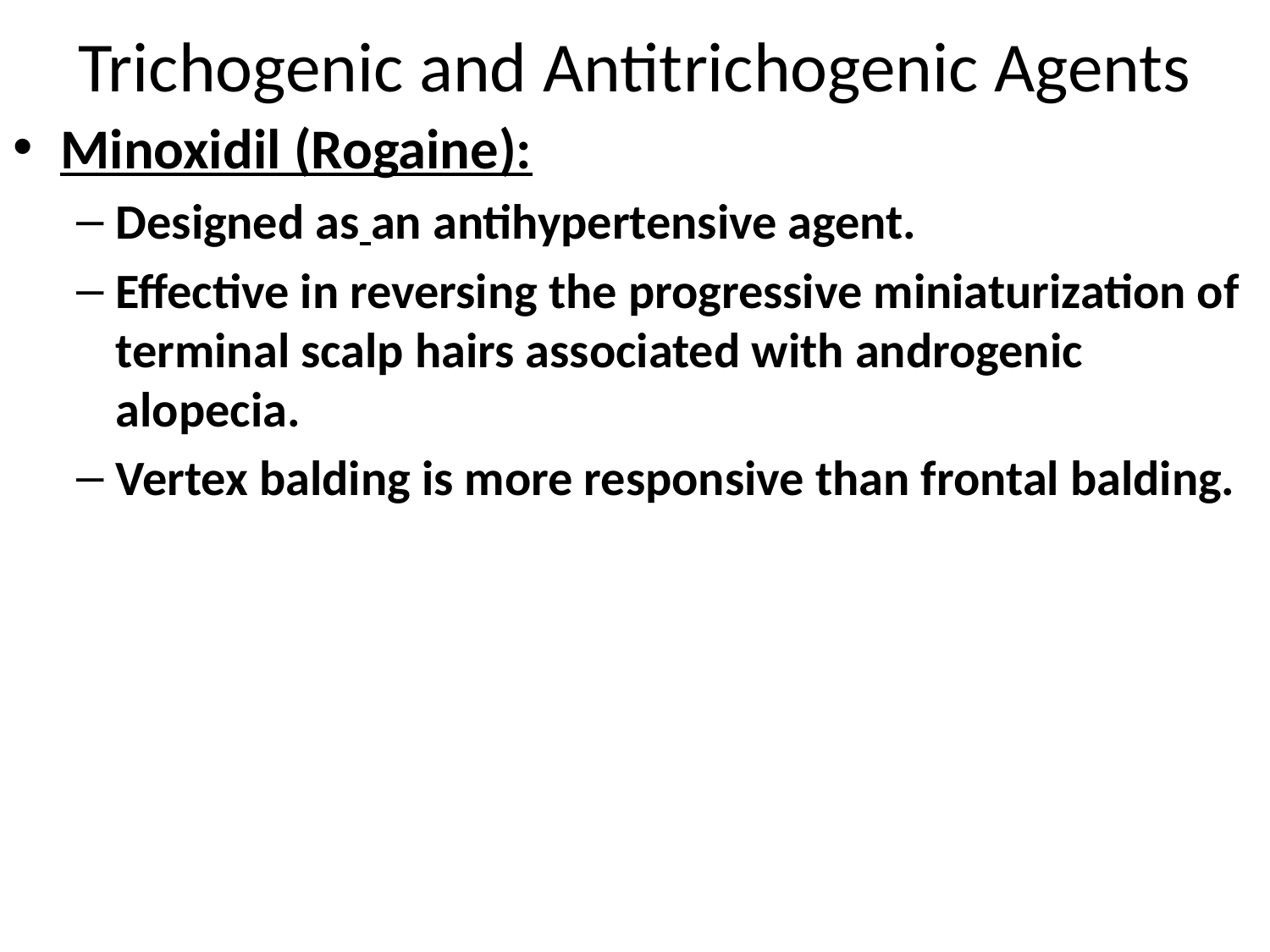

# Trichogenic and Antitrichogenic Agents
Minoxidil (Rogaine):
Designed as an antihypertensive agent.
Effective in reversing the progressive miniaturization of terminal scalp hairs associated with androgenic alopecia.
Vertex balding is more responsive than frontal balding.